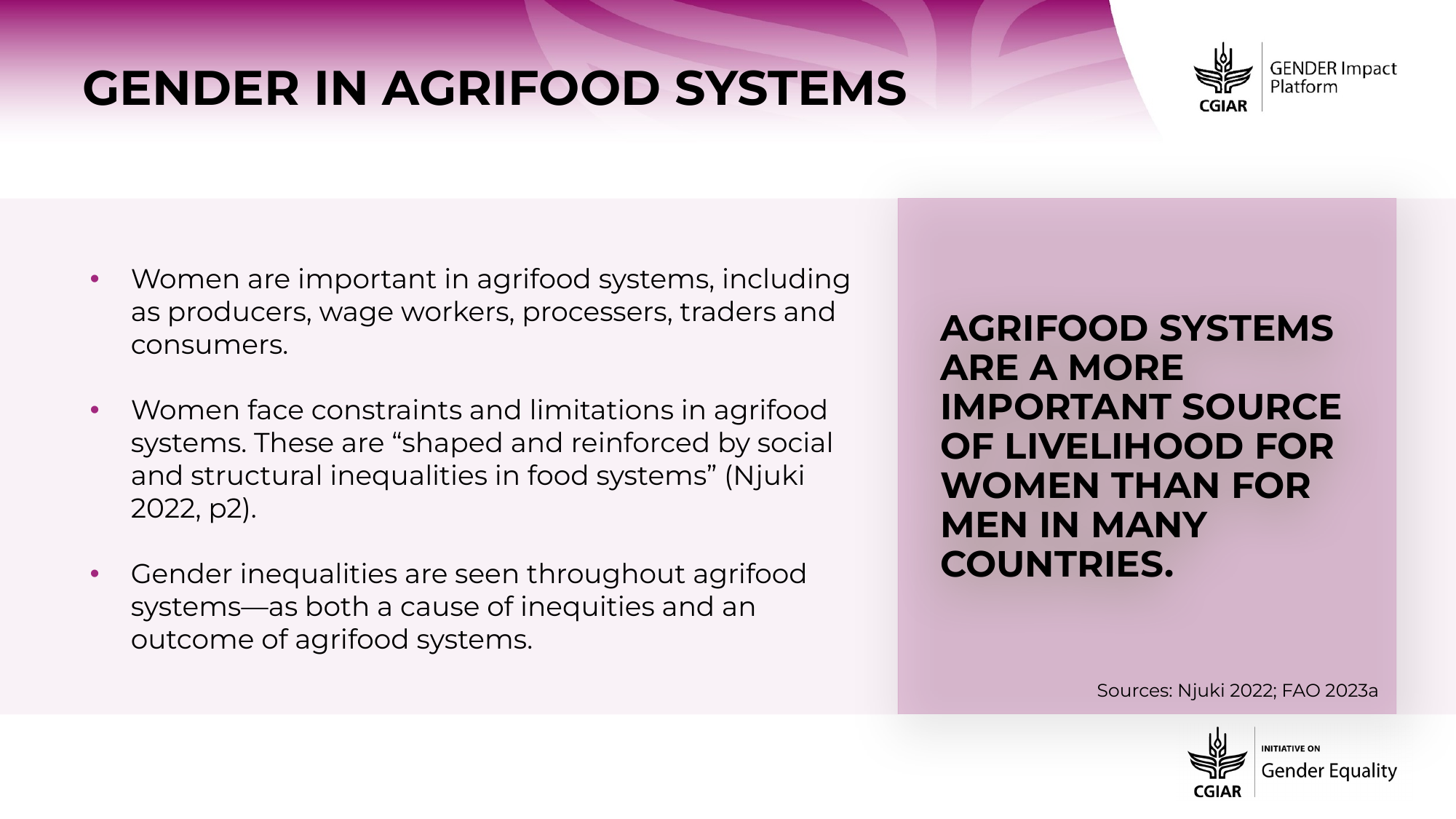

GENDER IN AGRIFOOD SYSTEMS

Women are important in agrifood systems, including as producers, wage workers, processers, traders and consumers.

Women face constraints and limitations in agrifood systems. These are “shaped and reinforced by social and structural inequalities in food systems” (Njuki 2022, p2).

Gender inequalities are seen throughout agrifood systems—as both a cause of inequities and an outcome of agrifood systems.

AGRIFOOD SYSTEMS
ARE A MORE IMPORTANT SOURCE OF LIVELIHOOD FOR WOMEN THAN FOR MEN IN MANY COUNTRIES.
Sources: Njuki 2022; FAO 2023a